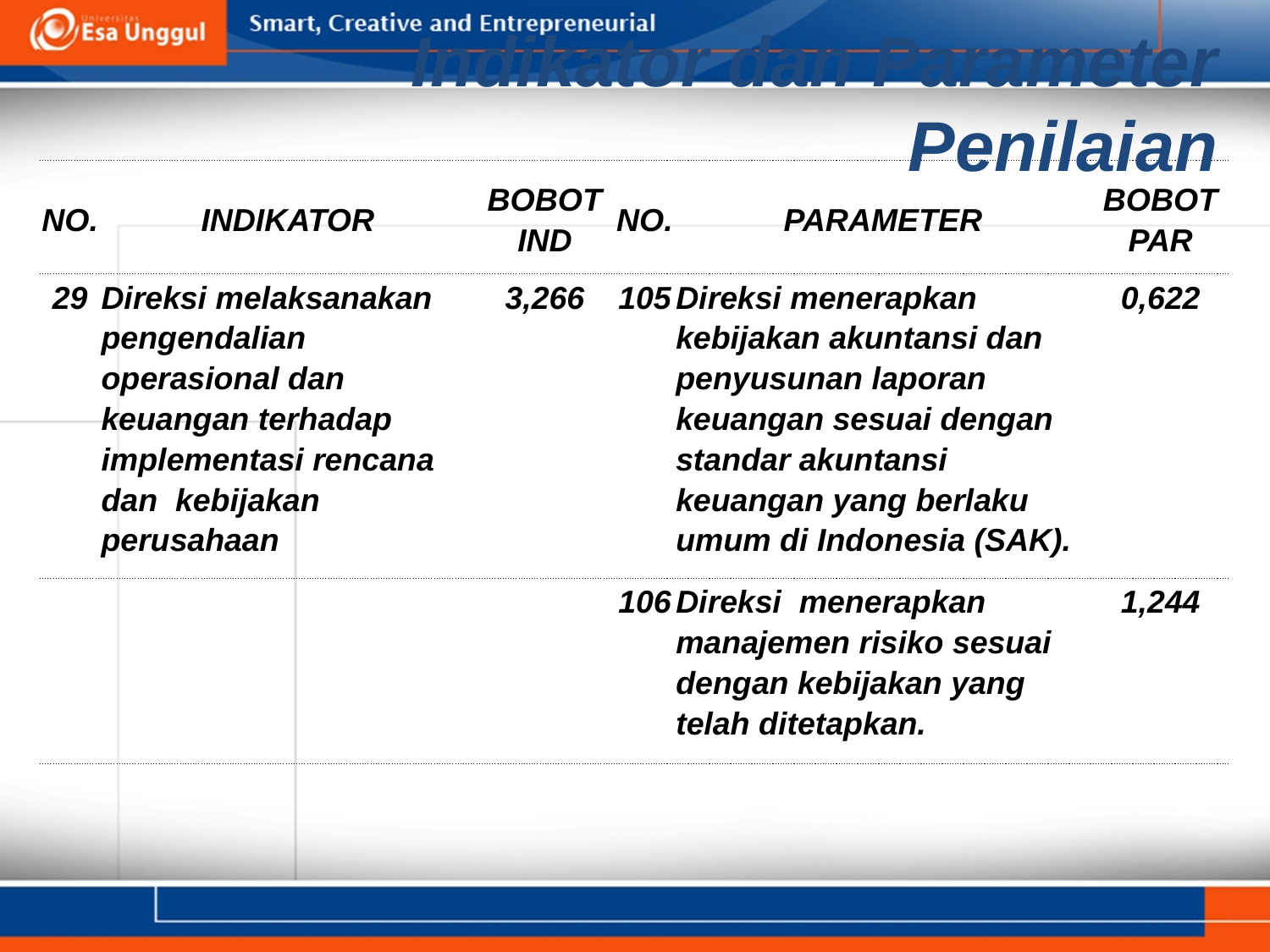

Indikator dan Parameter Penilaian
| NO. | INDIKATOR | BOBOT IND | NO. | PARAMETER | BOBOT PAR |
| --- | --- | --- | --- | --- | --- |
| 29 | Direksi melaksanakan pengendalian operasional dan keuangan terhadap implementasi rencana dan kebijakan perusahaan | 3,266 | 105 | Direksi menerapkan kebijakan akuntansi dan penyusunan laporan keuangan sesuai dengan standar akuntansi keuangan yang berlaku umum di Indonesia (SAK). | 0,622 |
|  |  |  | 106 | Direksi menerapkan manajemen risiko sesuai dengan kebijakan yang telah ditetapkan. | 1,244 |